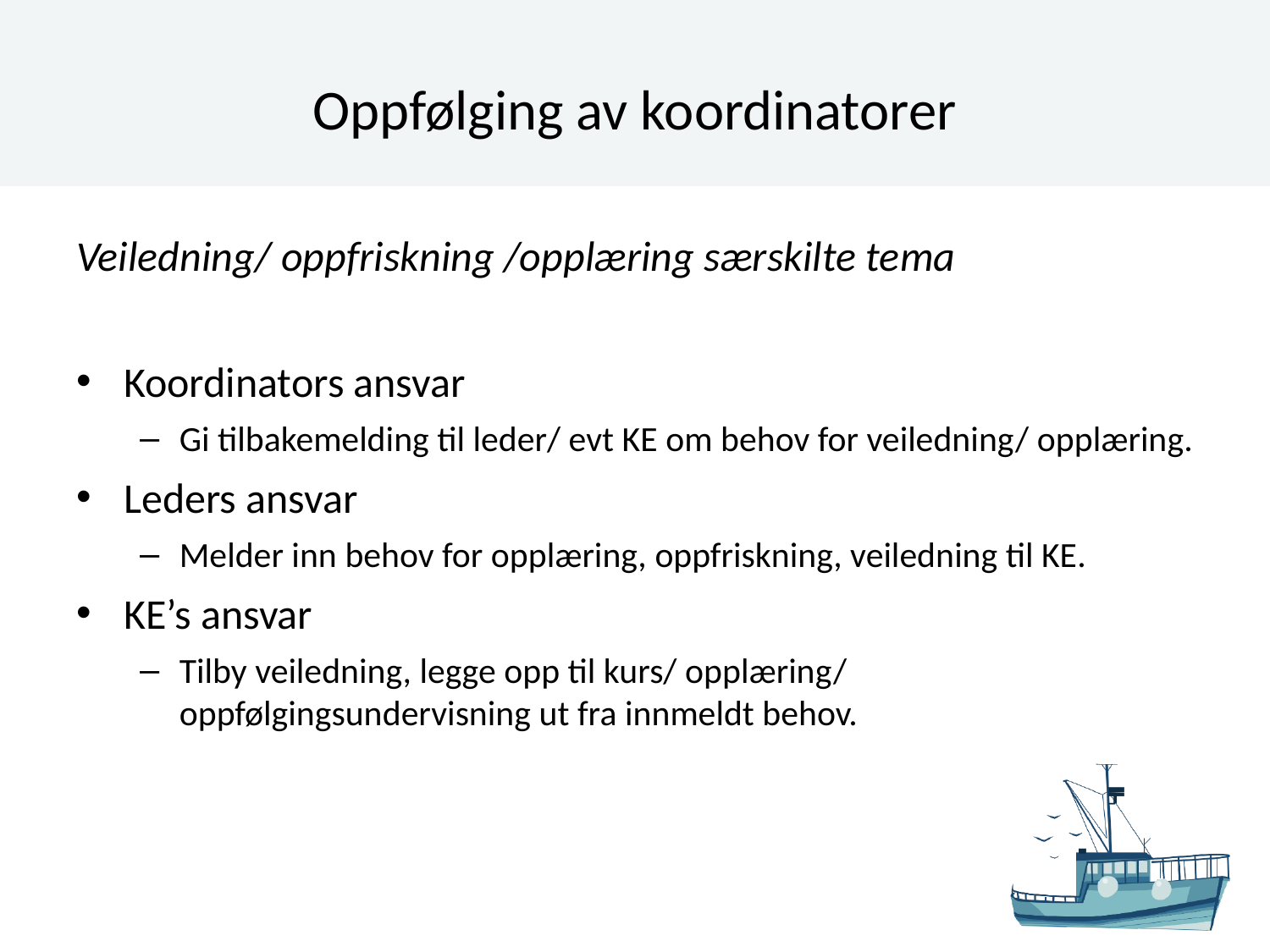

# Oppfølging av koordinatorer
Veiledning/ oppfriskning /opplæring særskilte tema

Koordinators ansvar
Gi tilbakemelding til leder/ evt KE om behov for veiledning/ opplæring.
Leders ansvar
Melder inn behov for opplæring, oppfriskning, veiledning til KE.
KE’s ansvar
Tilby veiledning, legge opp til kurs/ opplæring/ oppfølgingsundervisning ut fra innmeldt behov.